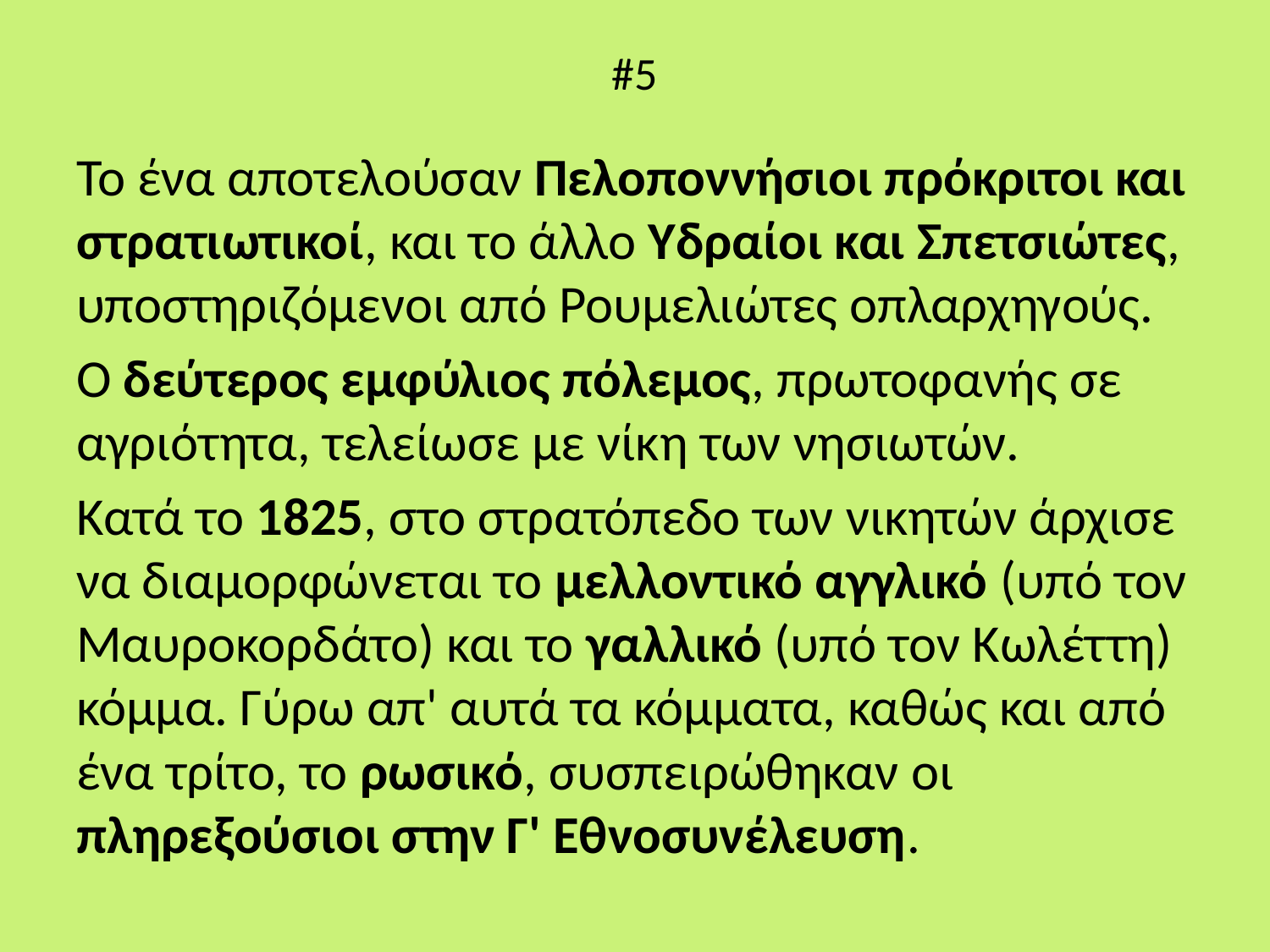

# #5
Το ένα αποτελούσαν Πελοποννήσιοι πρόκριτοι και στρατιωτικοί, και το άλλο Υδραίοι και Σπετσιώτες, υποστηριζόμενοι από Ρουμελιώτες οπλαρχηγούς.
Ο δεύτερος εμφύλιος πόλεμος, πρωτοφανής σε αγριότητα, τελείωσε με νίκη των νησιωτών.
Κατά το 1825, στο στρατόπεδο των νικητών άρχισε να διαμορφώνεται το μελλοντικό αγγλικό (υπό τον Μαυροκορδάτο) και το γαλλικό (υπό τον Κωλέττη) κόμμα. Γύρω απ' αυτά τα κόμματα, καθώς και από ένα τρίτο, το ρωσικό, συσπειρώθηκαν οι πληρεξούσιοι στην Γ' Εθνοσυνέλευση.